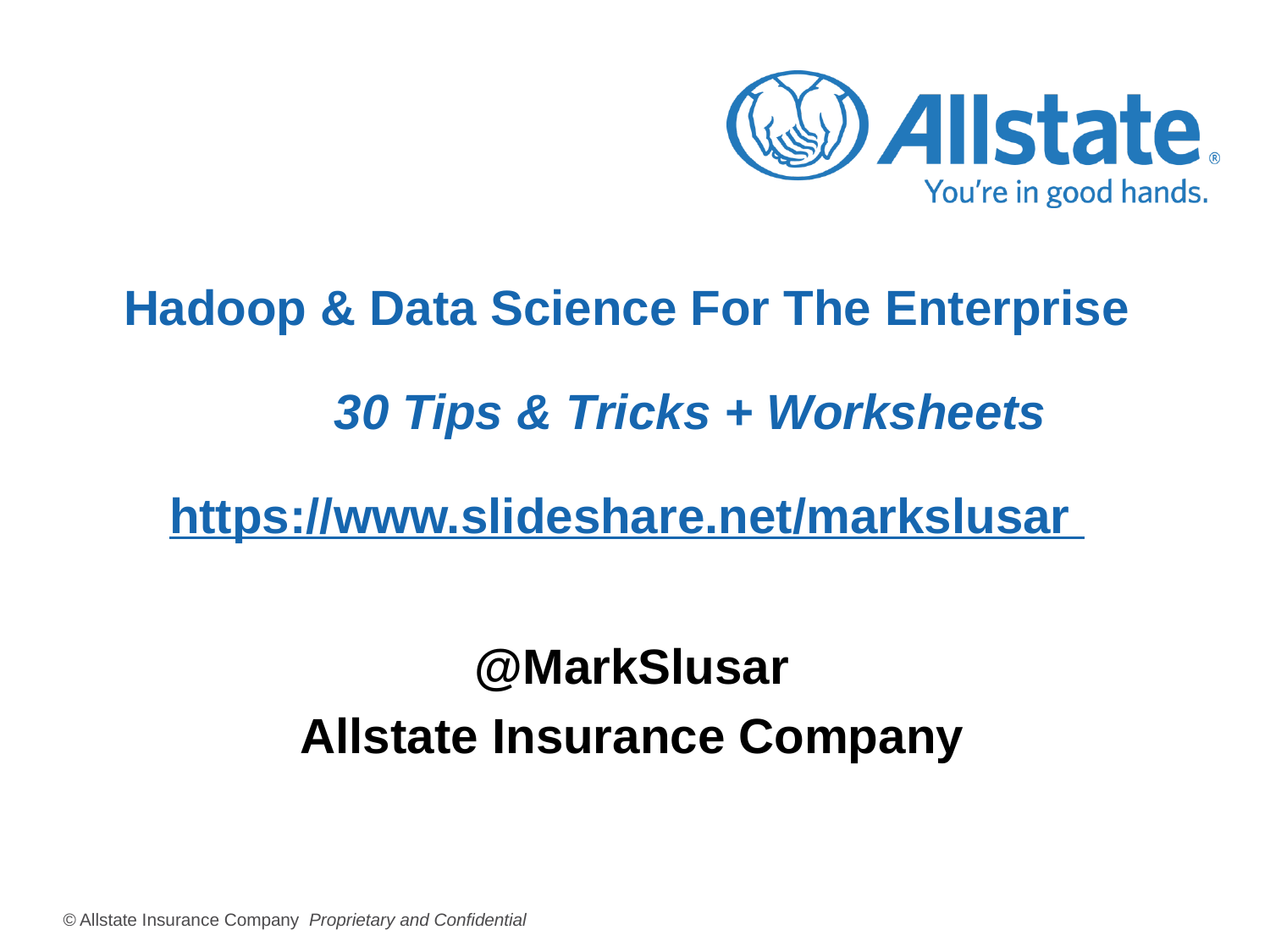

# Hadoop & Data Science For The Enterprise 30 Tips & Tricks + Worksheets https://www.slideshare.net/markslusar
@MarkSlusar
Allstate Insurance Company
© Allstate Insurance Company  Proprietary and Confidential